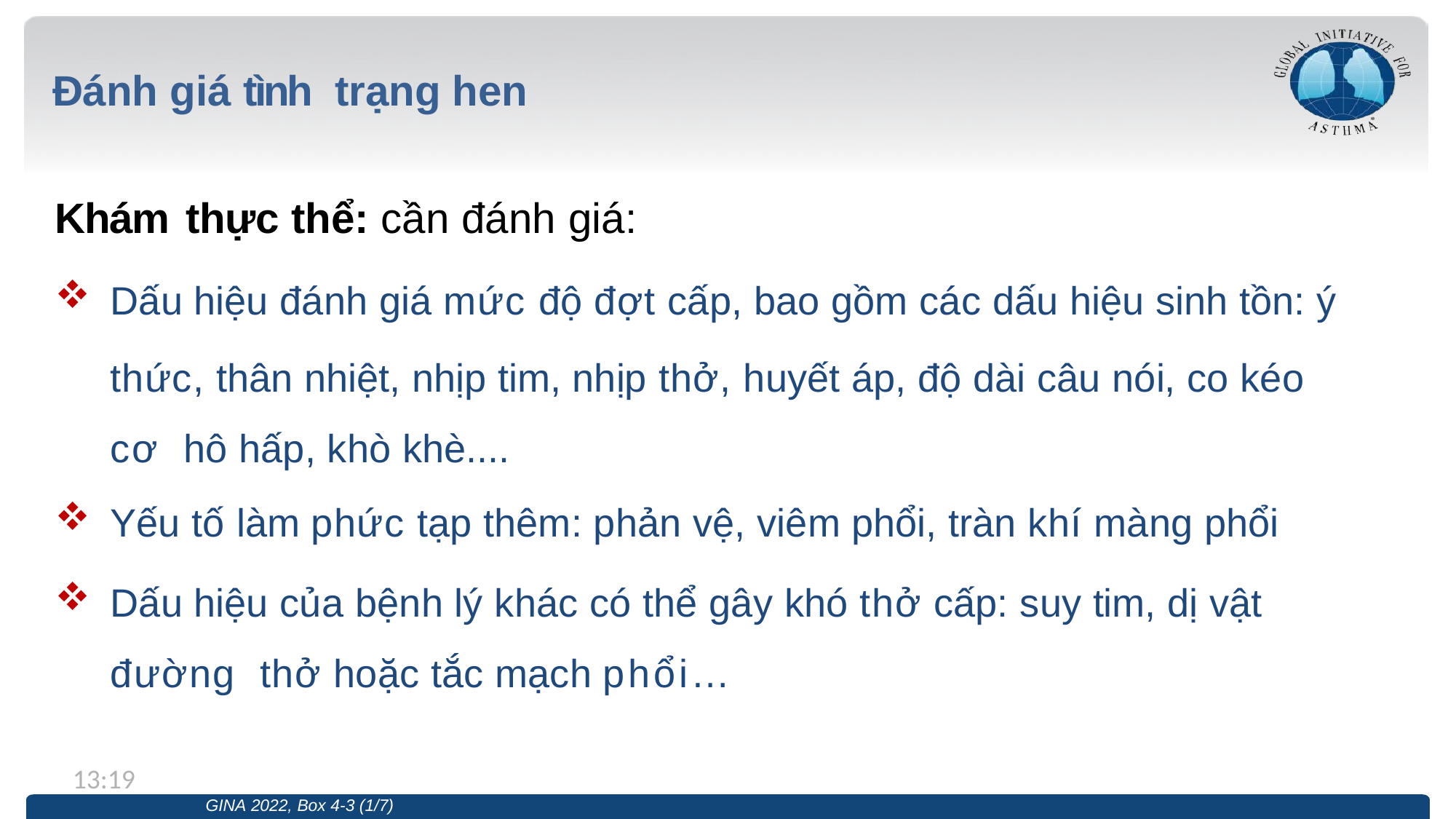

# Đánh giá tình	trạng hen
Khám thực thể: cần đánh giá:
Dấu hiệu đánh giá mức độ đợt cấp, bao gồm các dấu hiệu sinh tồn: ý
thức, thân nhiệt, nhịp tim, nhịp thở, huyết áp, độ dài câu nói, co kéo cơ  hô hấp, khò khè....
Yếu tố làm phức tạp thêm: phản vệ, viêm phổi, tràn khí màng phổi
Dấu hiệu của bệnh lý khác có thể gây khó thở cấp: suy tim, dị vật đường  thở hoặc tắc mạch phổi…
13:19
GINA 2022, Box 4-3 (1/7)